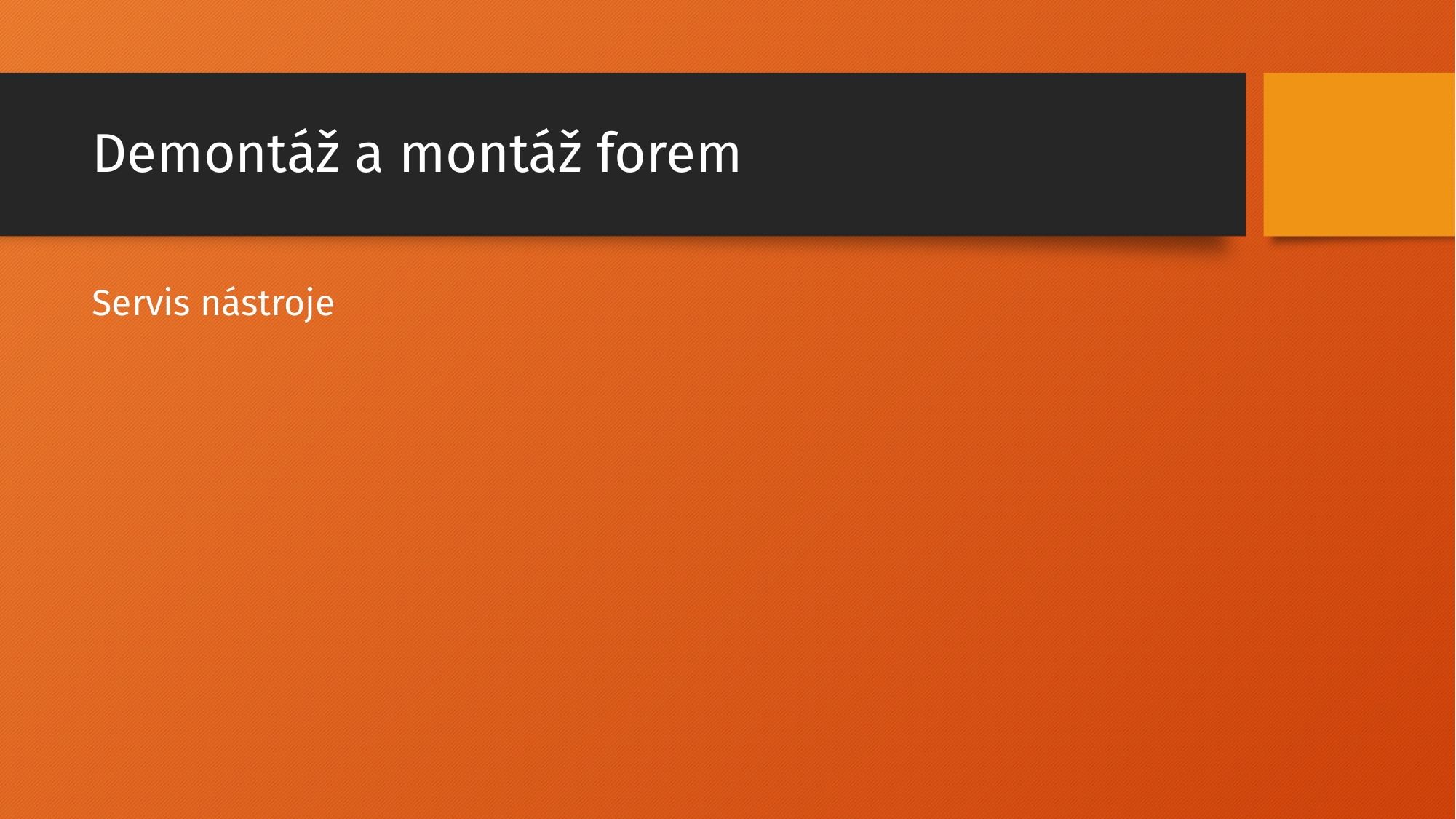

# Demontáž a montáž forem
Servis nástroje